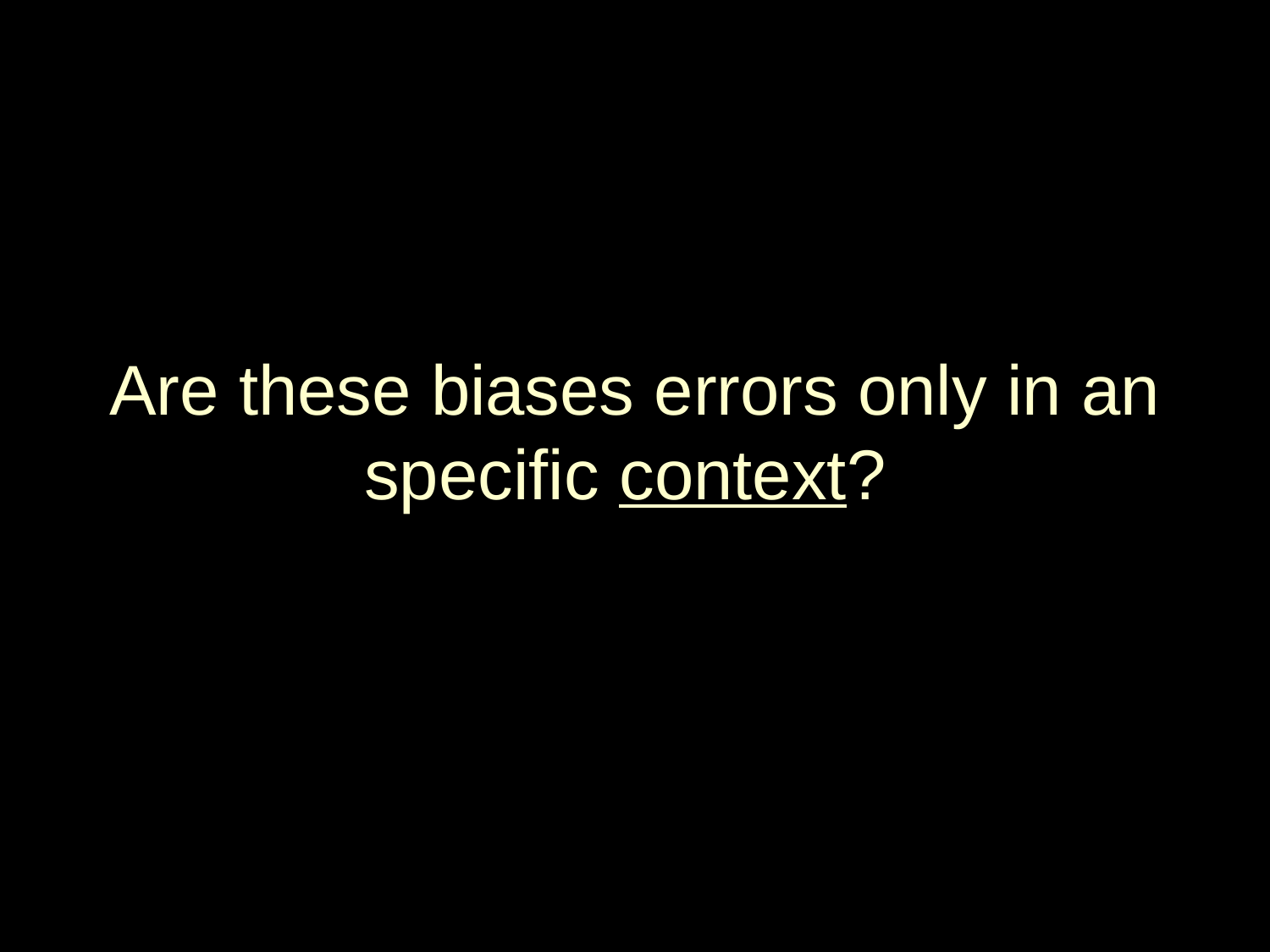

# Are these biases errors only in an specific context?